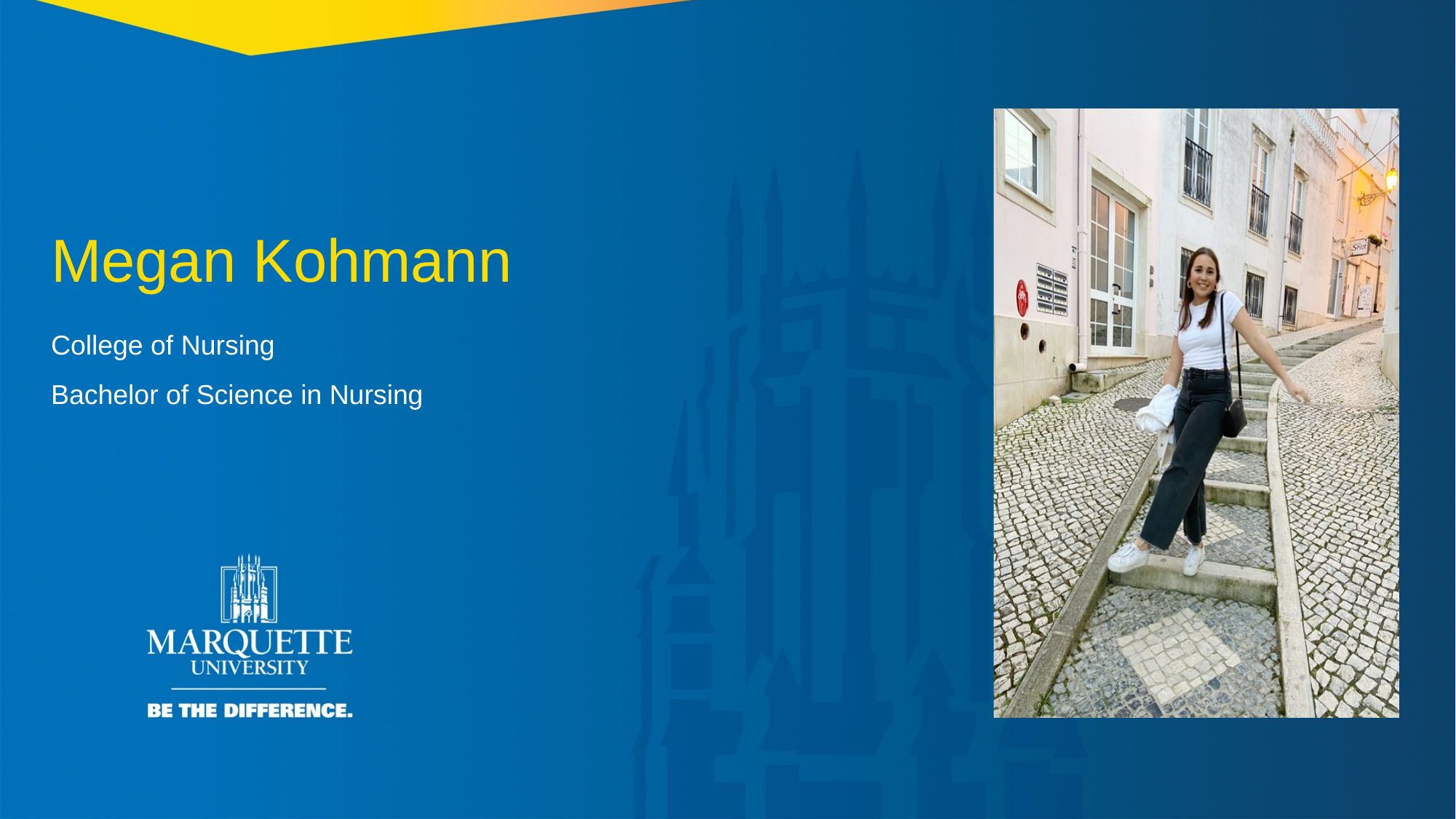

Megan Kohmann
College of Nursing
Bachelor of Science in Nursing